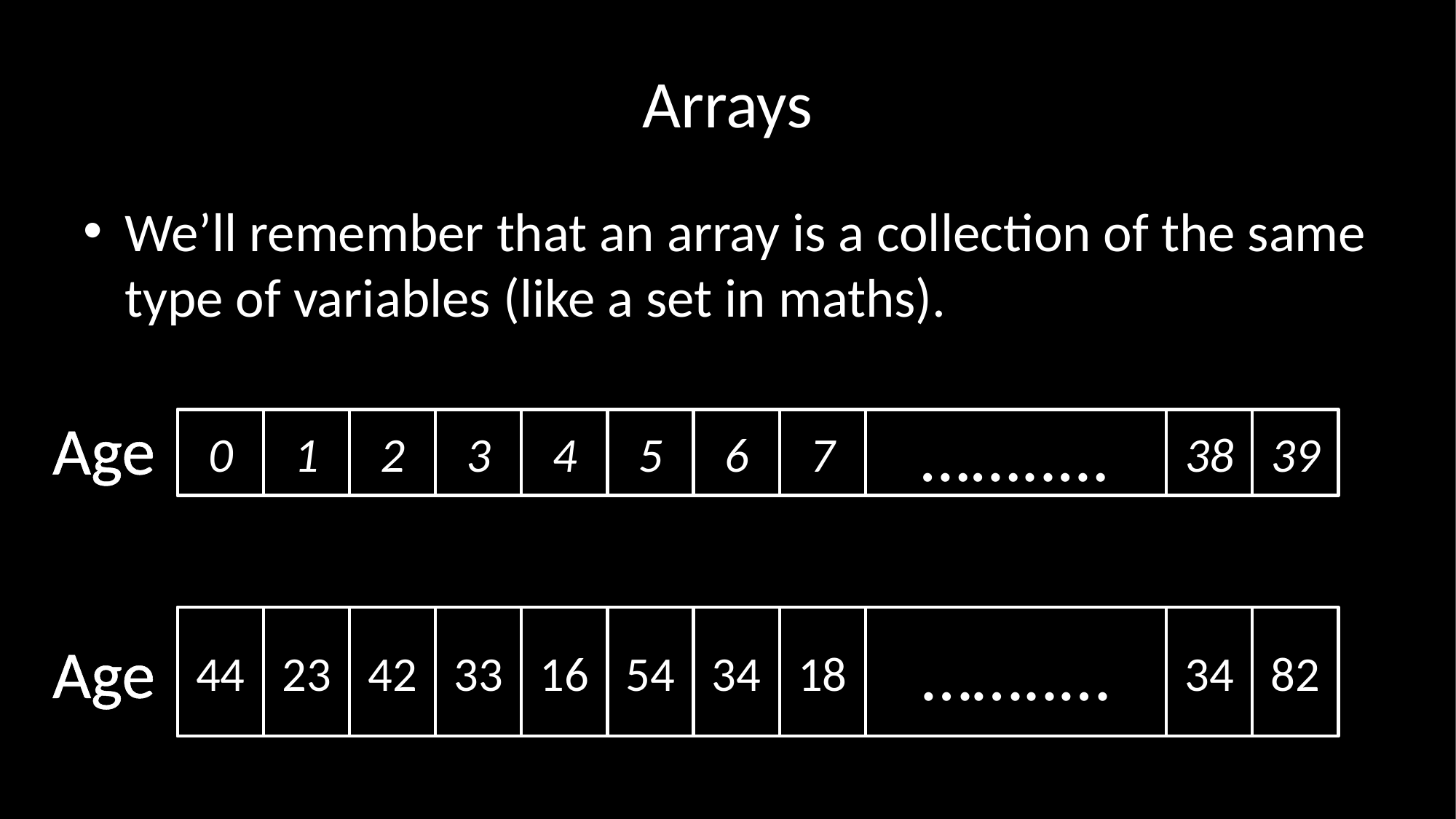

# Arrays
We’ll remember that an array is a collection of the same type of variables (like a set in maths).
Age

0
1
2
3
4
5
6
7
……..…
38
39

44
23
42
33
16
54
34
18
……..…
34
82
Age